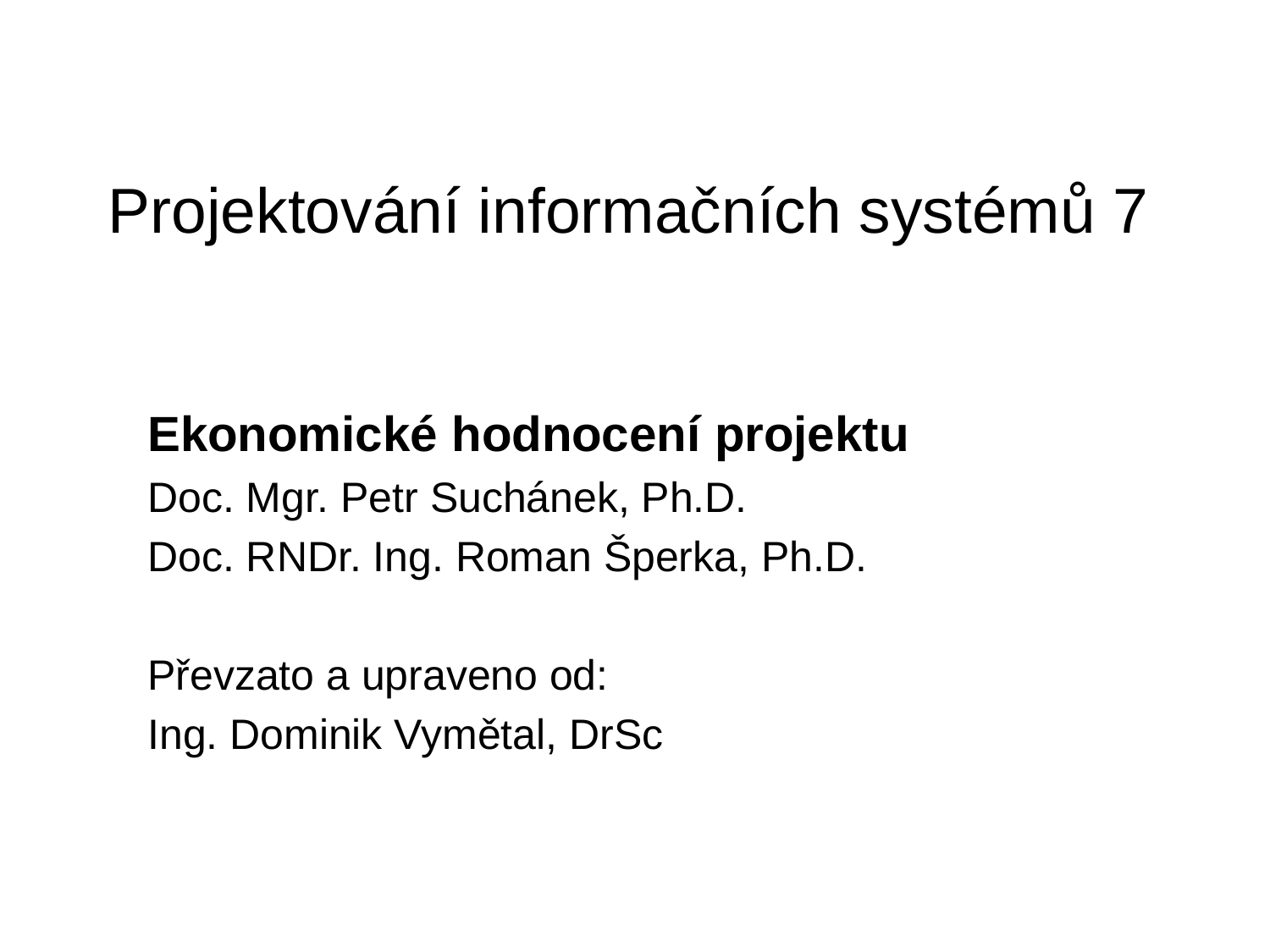

# Projektování informačních systémů 7
Ekonomické hodnocení projektu
Doc. Mgr. Petr Suchánek, Ph.D.
Doc. RNDr. Ing. Roman Šperka, Ph.D.

Převzato a upraveno od:
Ing. Dominik Vymětal, DrSc